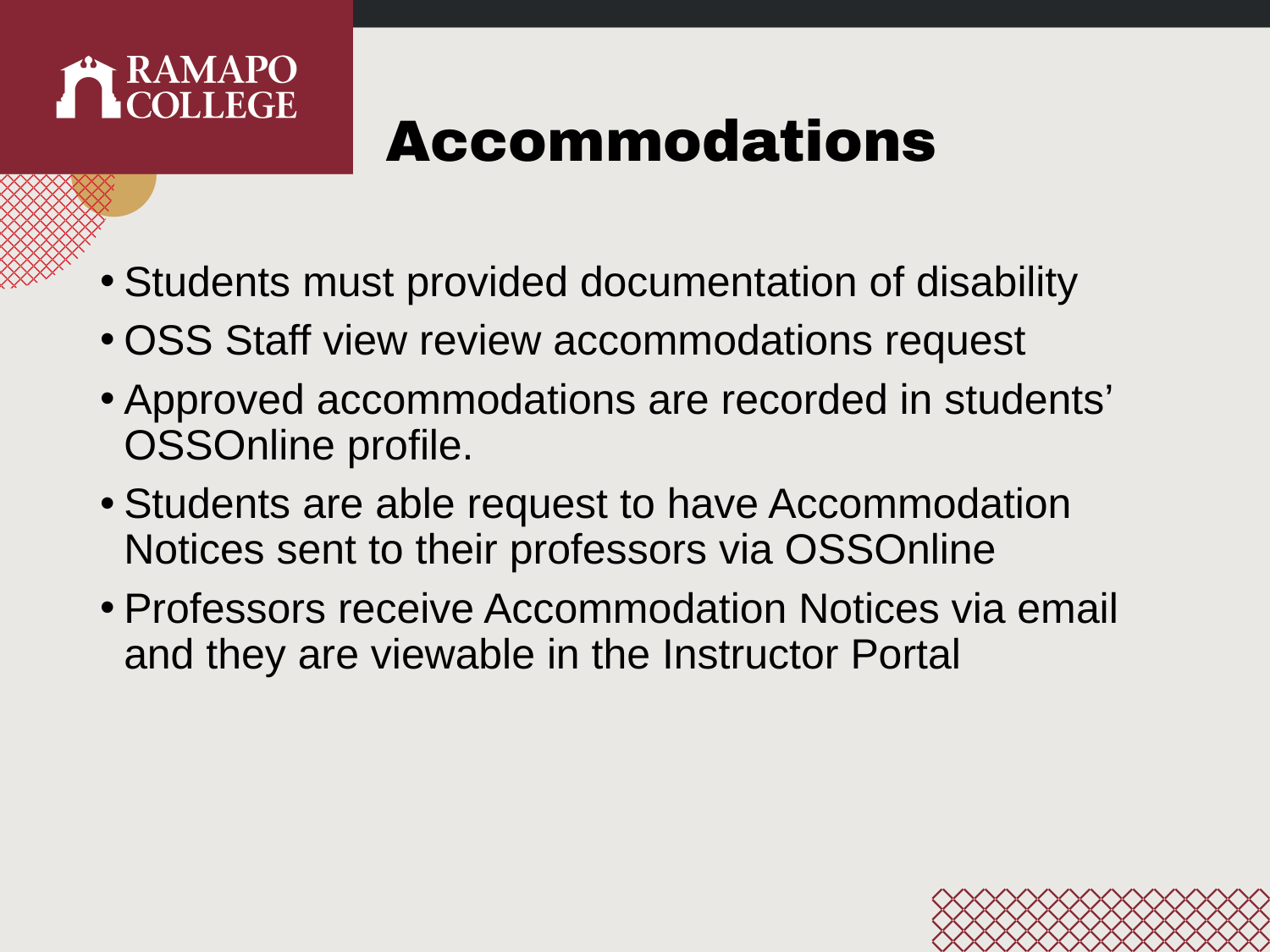

# Accommodations
Students must provided documentation of disability
OSS Staff view review accommodations request
Approved accommodations are recorded in students’ OSSOnline profile.
Students are able request to have Accommodation Notices sent to their professors via OSSOnline
Professors receive Accommodation Notices via email and they are viewable in the Instructor Portal